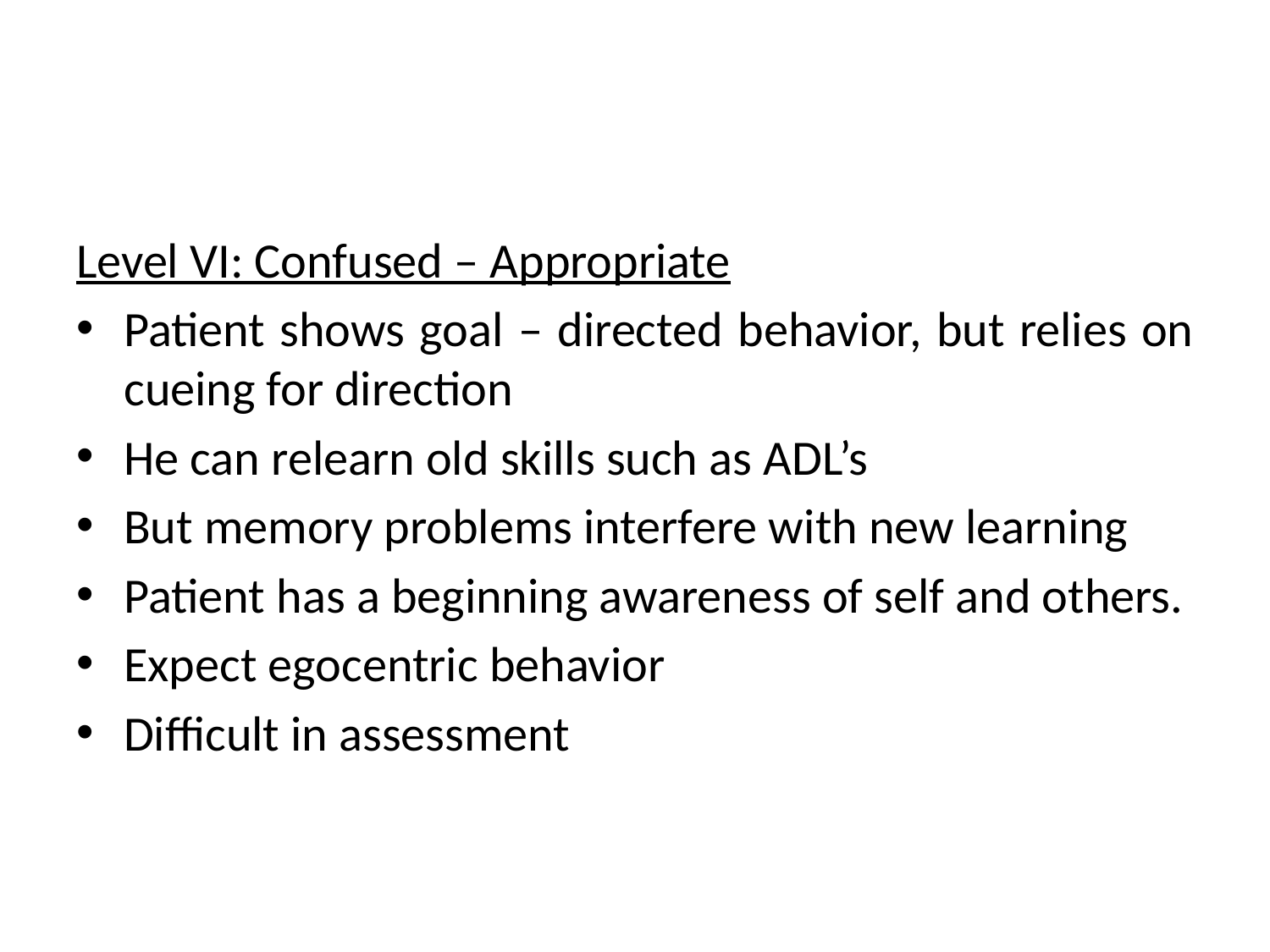

#
Level VI: Confused – Appropriate
Patient shows goal – directed behavior, but relies on cueing for direction
He can relearn old skills such as ADL’s
But memory problems interfere with new learning
Patient has a beginning awareness of self and others.
Expect egocentric behavior
Difficult in assessment